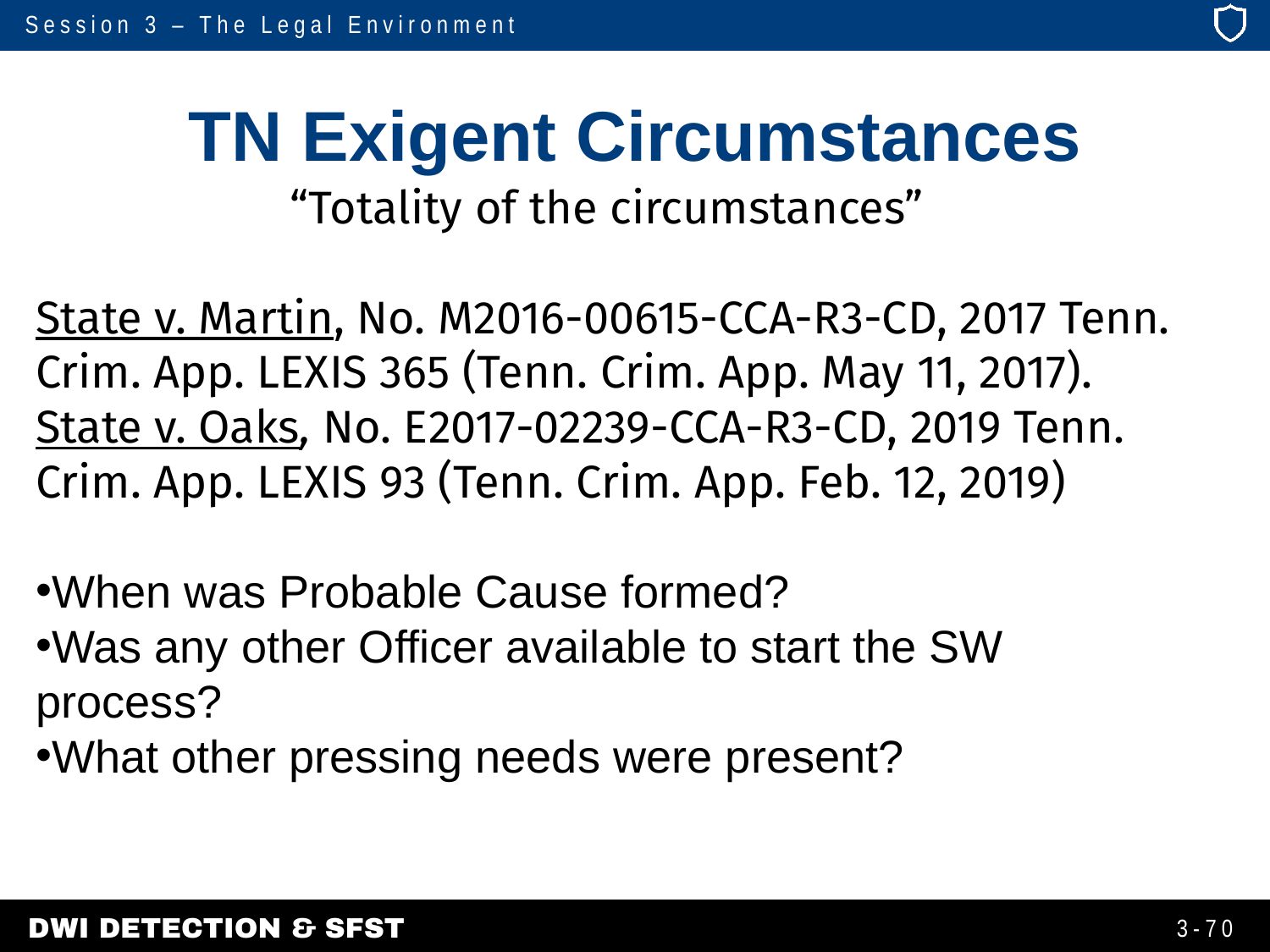

# TN Exigent Circumstances
“Totality of the circumstances”

State v. Martin, No. M2016-00615-CCA-R3-CD, 2017 Tenn. Crim. App. LEXIS 365 (Tenn. Crim. App. May 11, 2017).
State v. Oaks, No. E2017-02239-CCA-R3-CD, 2019 Tenn. Crim. App. LEXIS 93 (Tenn. Crim. App. Feb. 12, 2019)

When was Probable Cause formed?
Was any other Officer available to start the SW process?
What other pressing needs were present?
3-70